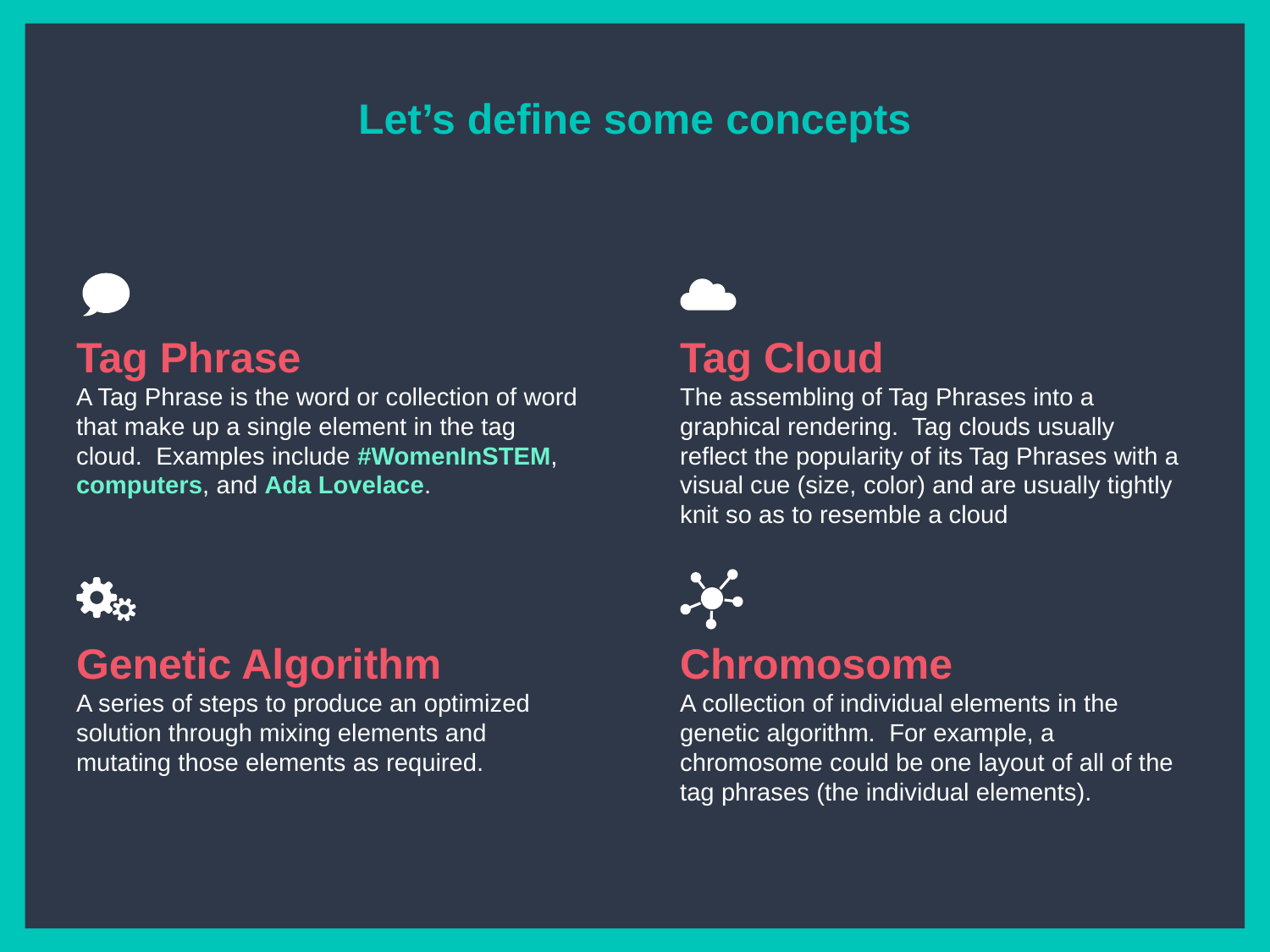

Let’s define some concepts

Tag Phrase
A Tag Phrase is the word or collection of word that make up a single element in the tag cloud.  Examples include #WomenInSTEM, computers, and Ada Lovelace.
Tag Cloud
The assembling of Tag Phrases into a graphical rendering.  Tag clouds usually reflect the popularity of its Tag Phrases with a visual cue (size, color) and are usually tightly knit so as to resemble a cloud

Genetic Algorithm
A series of steps to produce an optimized solution through mixing elements and mutating those elements as required.
Chromosome
A collection of individual elements in the genetic algorithm.  For example, a chromosome could be one layout of all of the tag phrases (the individual elements).